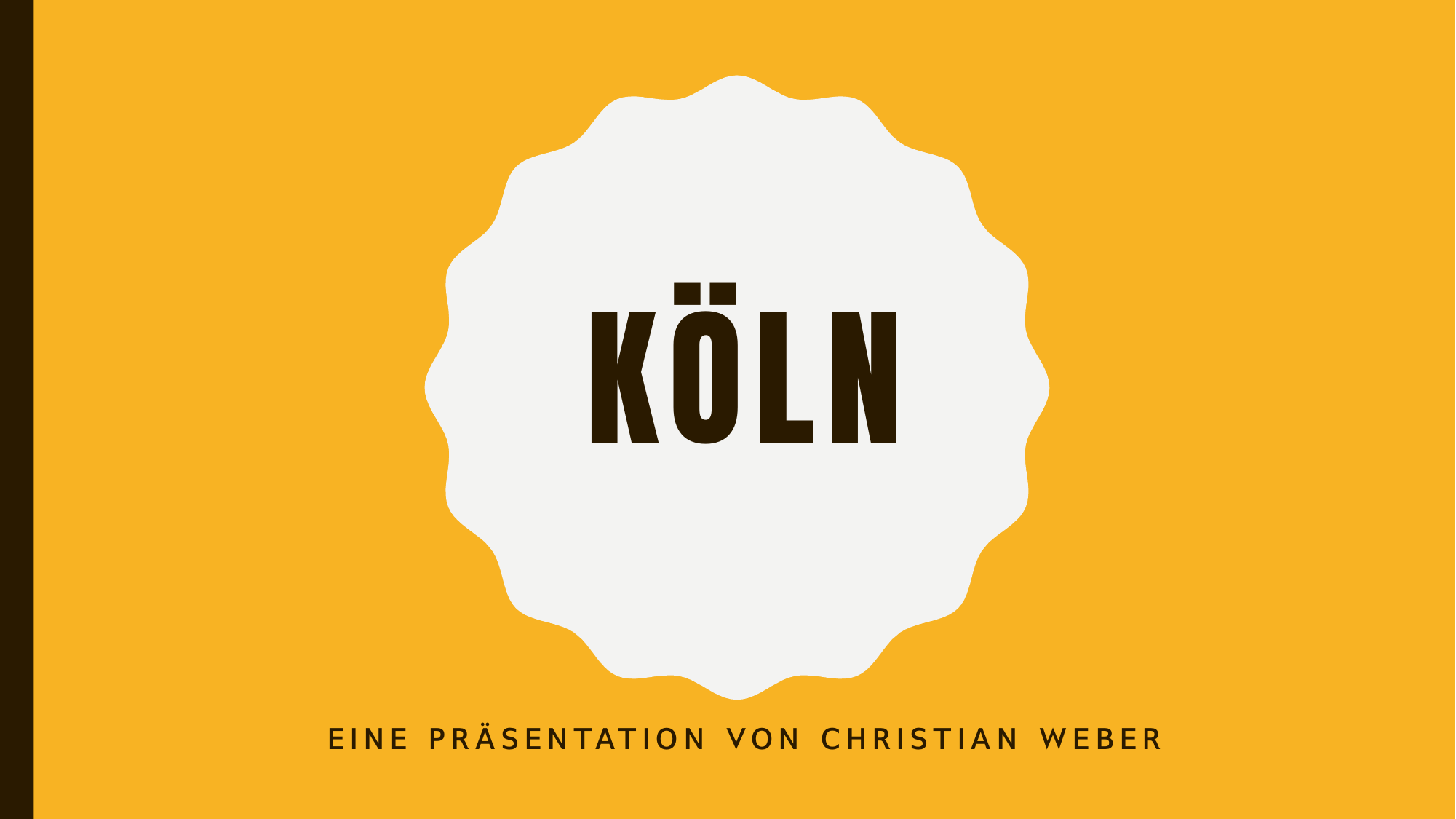

# Köln
Eine Präsentation von Christian Weber